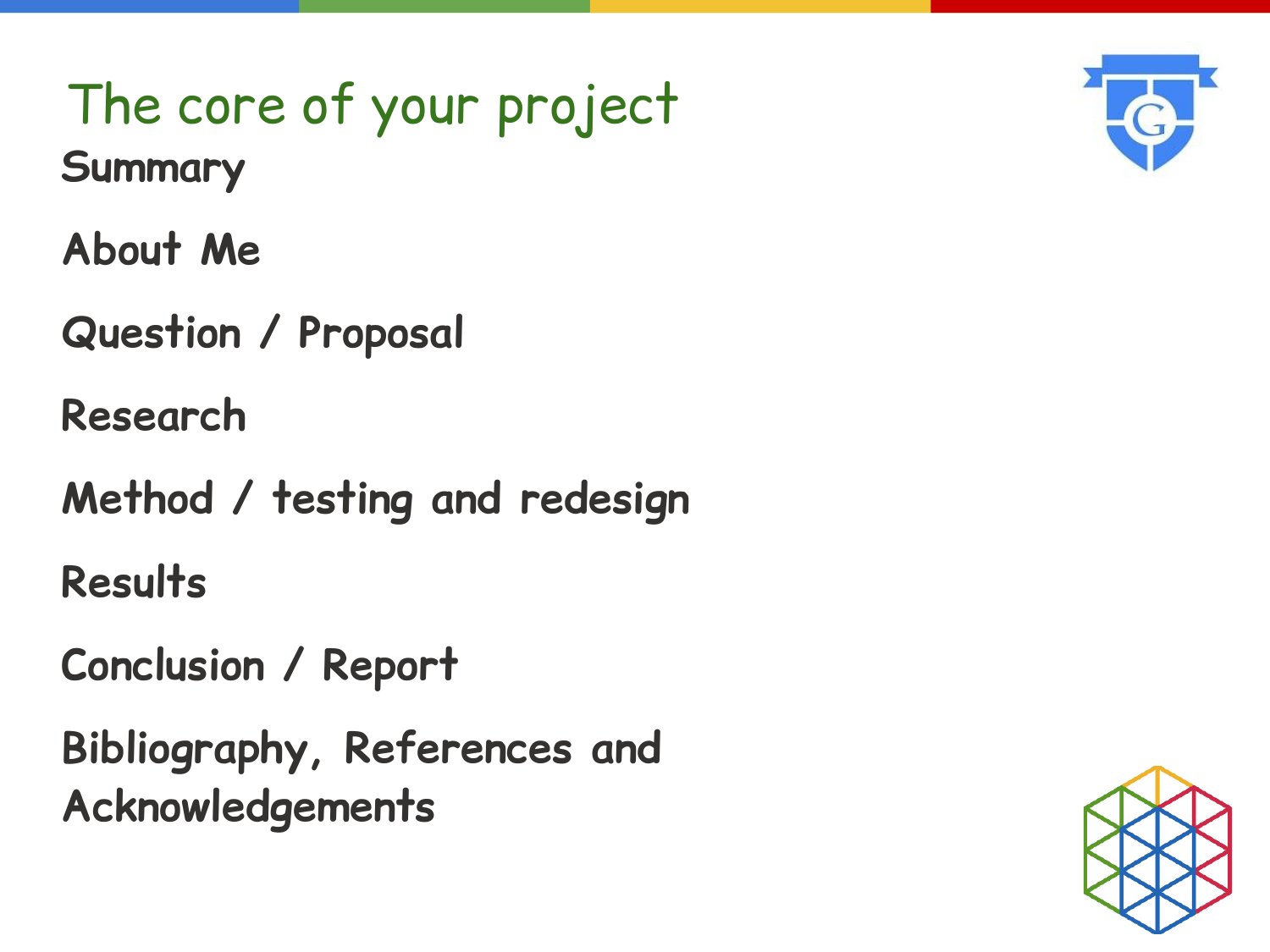

# The core of your project
Summary
About Me
Question / Proposal
Research
Method / testing and redesign
Results
Conclusion / Report
Bibliography, References and Acknowledgements